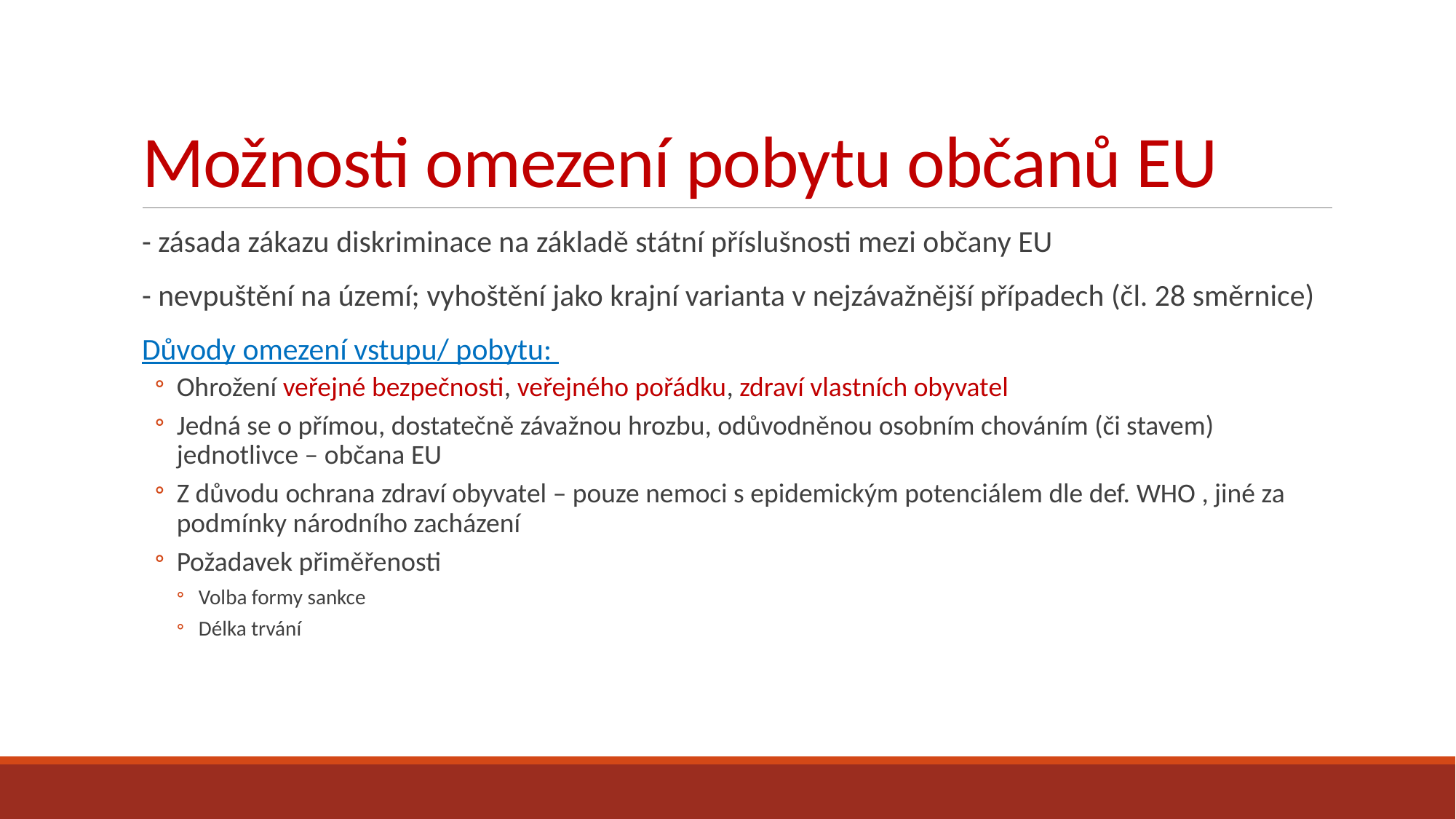

# Možnosti omezení pobytu občanů EU
- zásada zákazu diskriminace na základě státní příslušnosti mezi občany EU
- nevpuštění na území; vyhoštění jako krajní varianta v nejzávažnější případech (čl. 28 směrnice)
Důvody omezení vstupu/ pobytu:
Ohrožení veřejné bezpečnosti, veřejného pořádku, zdraví vlastních obyvatel
Jedná se o přímou, dostatečně závažnou hrozbu, odůvodněnou osobním chováním (či stavem) jednotlivce – občana EU
Z důvodu ochrana zdraví obyvatel – pouze nemoci s epidemickým potenciálem dle def. WHO , jiné za podmínky národního zacházení
Požadavek přiměřenosti
Volba formy sankce
Délka trvání